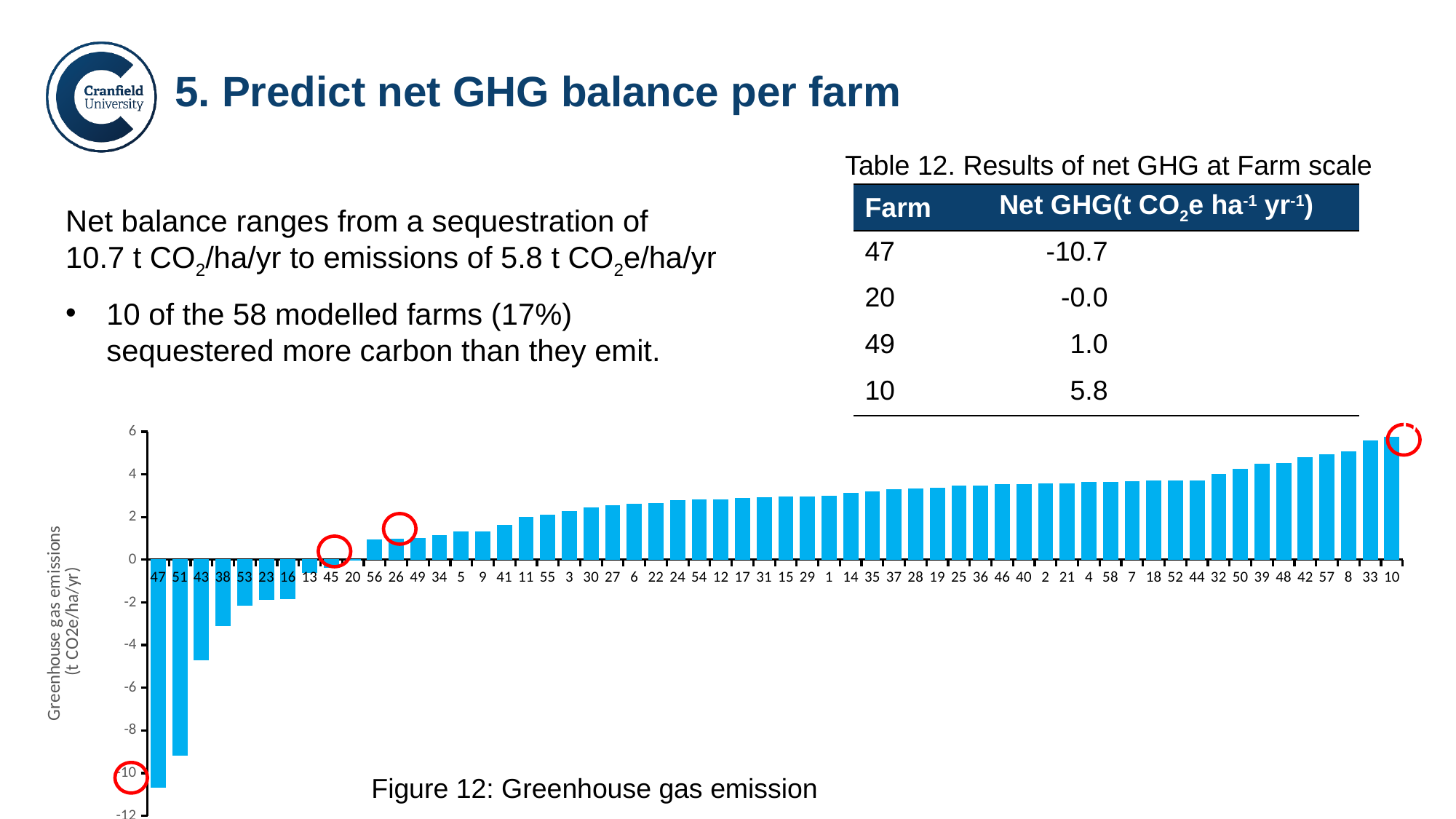

5. Predict net GHG balance per farm
Table 12. Results of net GHG at Farm scale
| Farm | Net GHG(t CO2e ha-1 yr-1) |
| --- | --- |
| 47 | -10.7 |
| 20 | -0.0 |
| 49 | 1.0 |
| 10 | 5.8 |
Net balance ranges from a sequestration of
10.7 t CO2/ha/yr to emissions of 5.8 t CO2e/ha/yr
10 of the 58 modelled farms (17%) sequestered more carbon than they emit.
Farm
A

### Chart

| Category | baseline net ghg |
|---|---|
| 47 | -10.6491025 |
| 51 | -9.150085174329435 |
| 43 | -4.7056692401475715 |
| 38 | -3.0859628107812846 |
| 53 | -2.1225627034782923 |
| 23 | -1.8753419938263207 |
| 16 | -1.8446405325365132 |
| 13 | -0.5953323246414219 |
| 45 | -0.36813208807436304 |
| 20 | -0.02929625603129359 |
| 56 | 0.9191388294698424 |
| 26 | 0.96225693627373 |
| 49 | 1.0191864933155992 |
| 34 | 1.1355614442057511 |
| 5 | 1.2942010446608216 |
| 9 | 1.3258702495999397 |
| 41 | 1.6101752333858483 |
| 11 | 1.9905264292829425 |
| 55 | 2.110711571462605 |
| 3 | 2.278966388633653 |
| 30 | 2.4319603141411763 |
| 27 | 2.5366351635719773 |
| 6 | 2.620767416801628 |
| 22 | 2.6386962151894267 |
| 24 | 2.760956951511186 |
| 54 | 2.8110848553473895 |
| 12 | 2.8119985632865885 |
| 17 | 2.8817157551546573 |
| 31 | 2.902675607933996 |
| 15 | 2.93902940969791 |
| 29 | 2.940565213517829 |
| 1 | 2.9953808441260175 |
| 14 | 3.1271575424113958 |
| 35 | 3.182223186946273 |
| 37 | 3.276296194644522 |
| 28 | 3.3289675895776907 |
| 19 | 3.3545053413198045 |
| 25 | 3.464246217615439 |
| 36 | 3.4739733151028145 |
| 46 | 3.517168219035914 |
| 40 | 3.5252552094081526 |
| 2 | 3.5449828334023725 |
| 21 | 3.5699916593538807 |
| 4 | 3.6176476732265668 |
| 58 | 3.6452078539420527 |
| 7 | 3.6734943561386593 |
| 18 | 3.682559855581597 |
| 52 | 3.6857427138661447 |
| 44 | 3.689781088312401 |
| 32 | 4.020048036577861 |
| 50 | 4.251674295391148 |
| 39 | 4.472917719722198 |
| 48 | 4.522334769226736 |
| 42 | 4.778825434763364 |
| 57 | 4.912065816398519 |
| 8 | 5.0768539665809485 |
| 33 | 5.569833794567085 |
| 10 | 5.76186276184876 |
0

Figure 12: Greenhouse gas emission